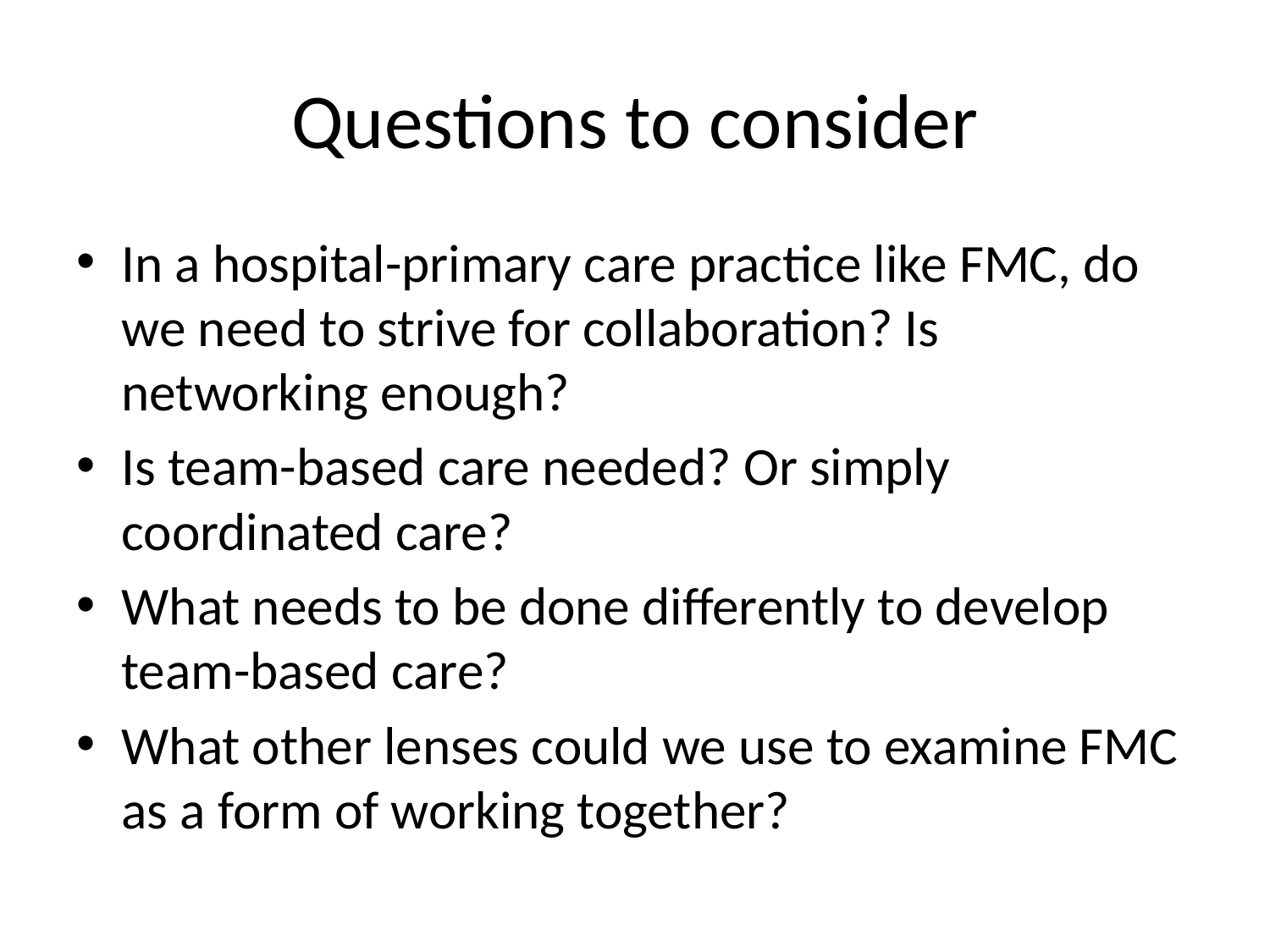

# Questions to consider
In a hospital-primary care practice like FMC, do we need to strive for collaboration? Is networking enough?
Is team-based care needed? Or simply coordinated care?
What needs to be done differently to develop team-based care?
What other lenses could we use to examine FMC as a form of working together?